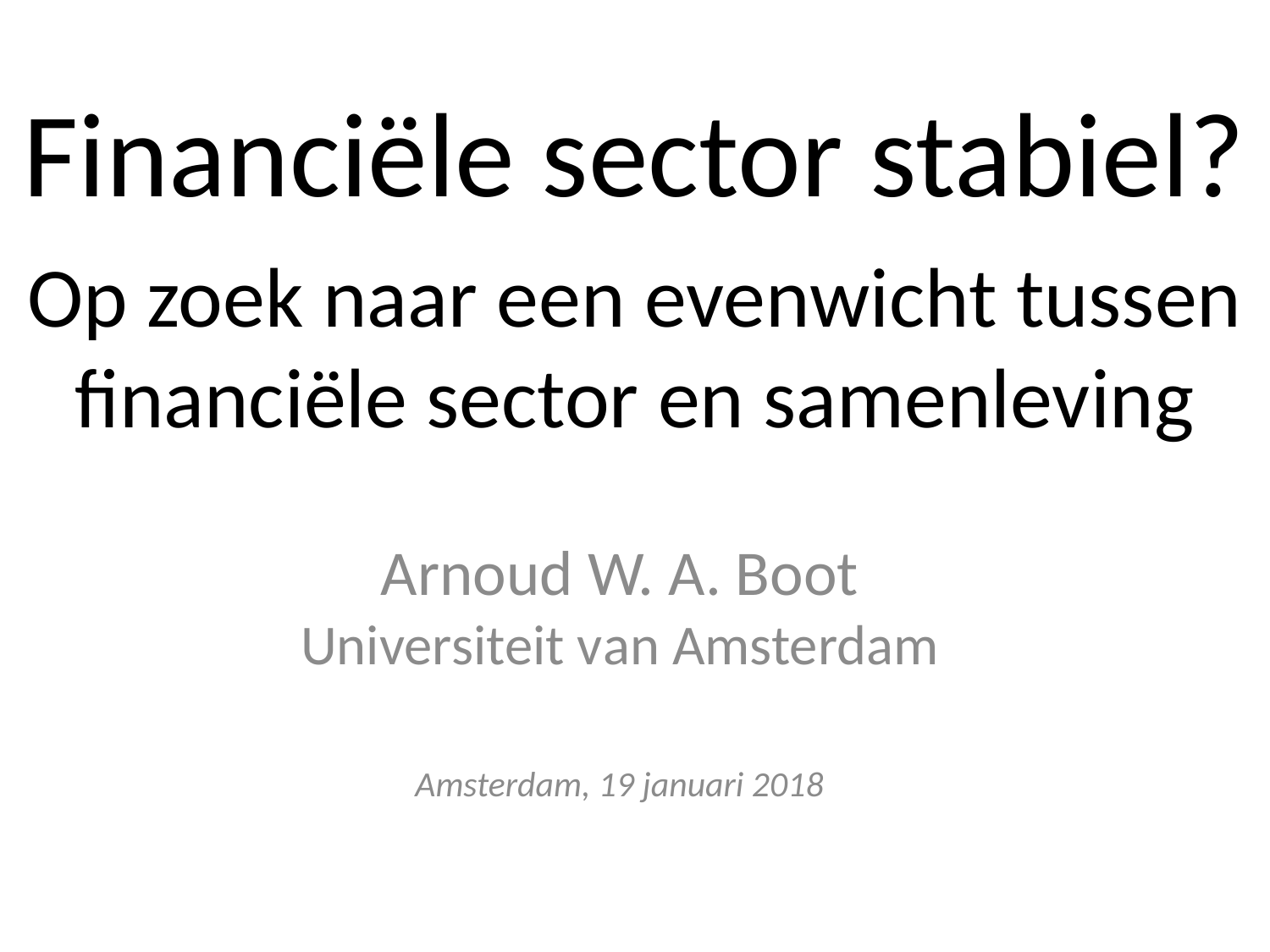

# Financiële sector stabiel? Op zoek naar een evenwicht tussen financiële sector en samenleving
Arnoud W. A. Boot
Universiteit van Amsterdam

Amsterdam, 19 januari 2018